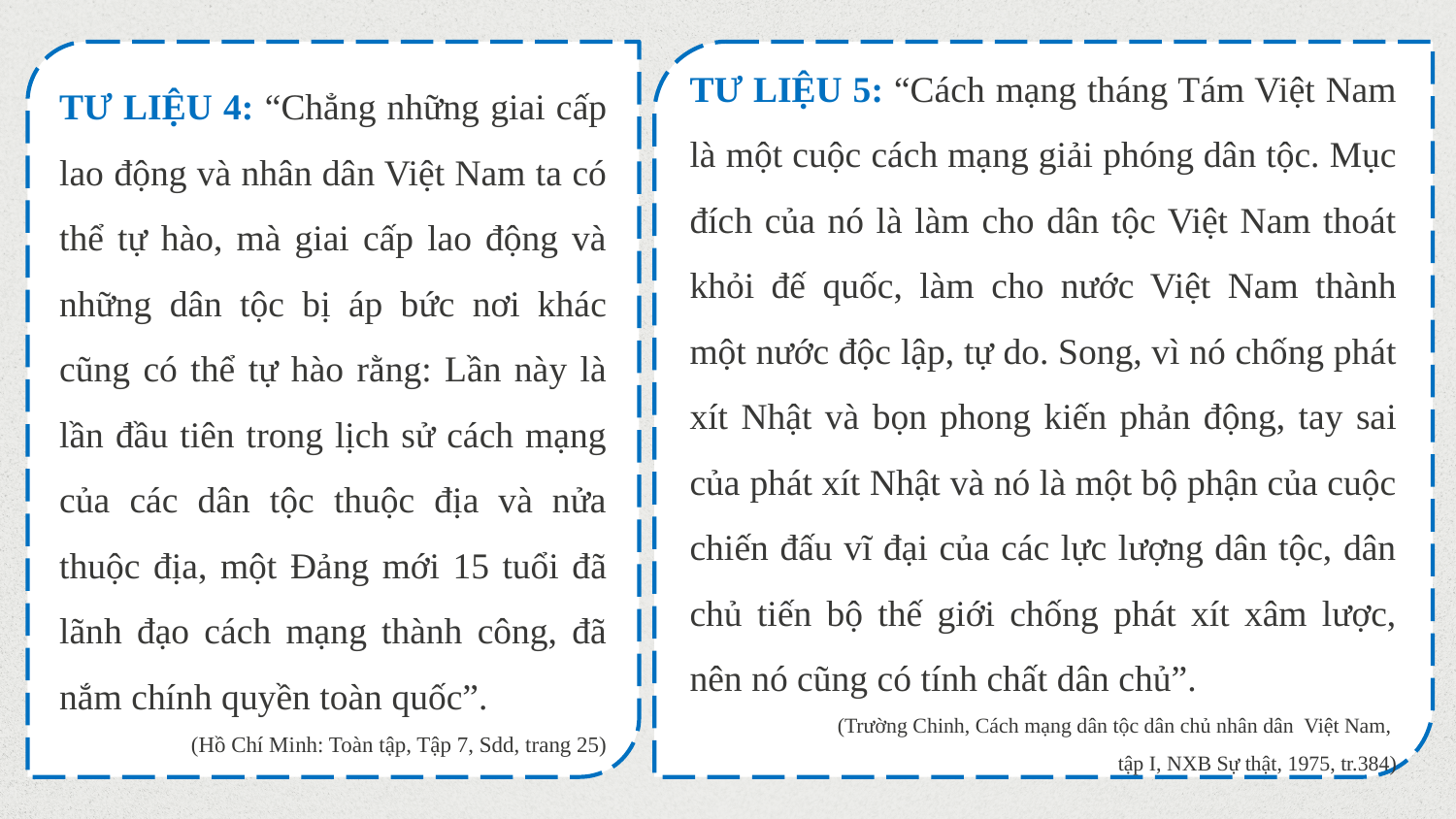

TƯ LIỆU 4: “Chẳng những giai cấp lao động và nhân dân Việt Nam ta có thể tự hào, mà giai cấp lao động và những dân tộc bị áp bức nơi khác cũng có thể tự hào rằng: Lần này là lần đầu tiên trong lịch sử cách mạng của các dân tộc thuộc địa và nửa thuộc địa, một Đảng mới 15 tuổi đã lãnh đạo cách mạng thành công, đã nắm chính quyền toàn quốc”.
(Hồ Chí Minh: Toàn tập, Tập 7, Sdd, trang 25)
TƯ LIỆU 5: “Cách mạng tháng Tám Việt Nam là một cuộc cách mạng giải phóng dân tộc. Mục đích của nó là làm cho dân tộc Việt Nam thoát khỏi đế quốc, làm cho nước Việt Nam thành một nước độc lập, tự do. Song, vì nó chống phát xít Nhật và bọn phong kiến phản động, tay sai của phát xít Nhật và nó là một bộ phận của cuộc chiến đấu vĩ đại của các lực lượng dân tộc, dân chủ tiến bộ thế giới chống phát xít xâm lược, nên nó cũng có tính chất dân chủ”.
(Trường Chinh, Cách mạng dân tộc dân chủ nhân dân  Việt Nam,
tập I, NXB Sự thật, 1975, tr.384)